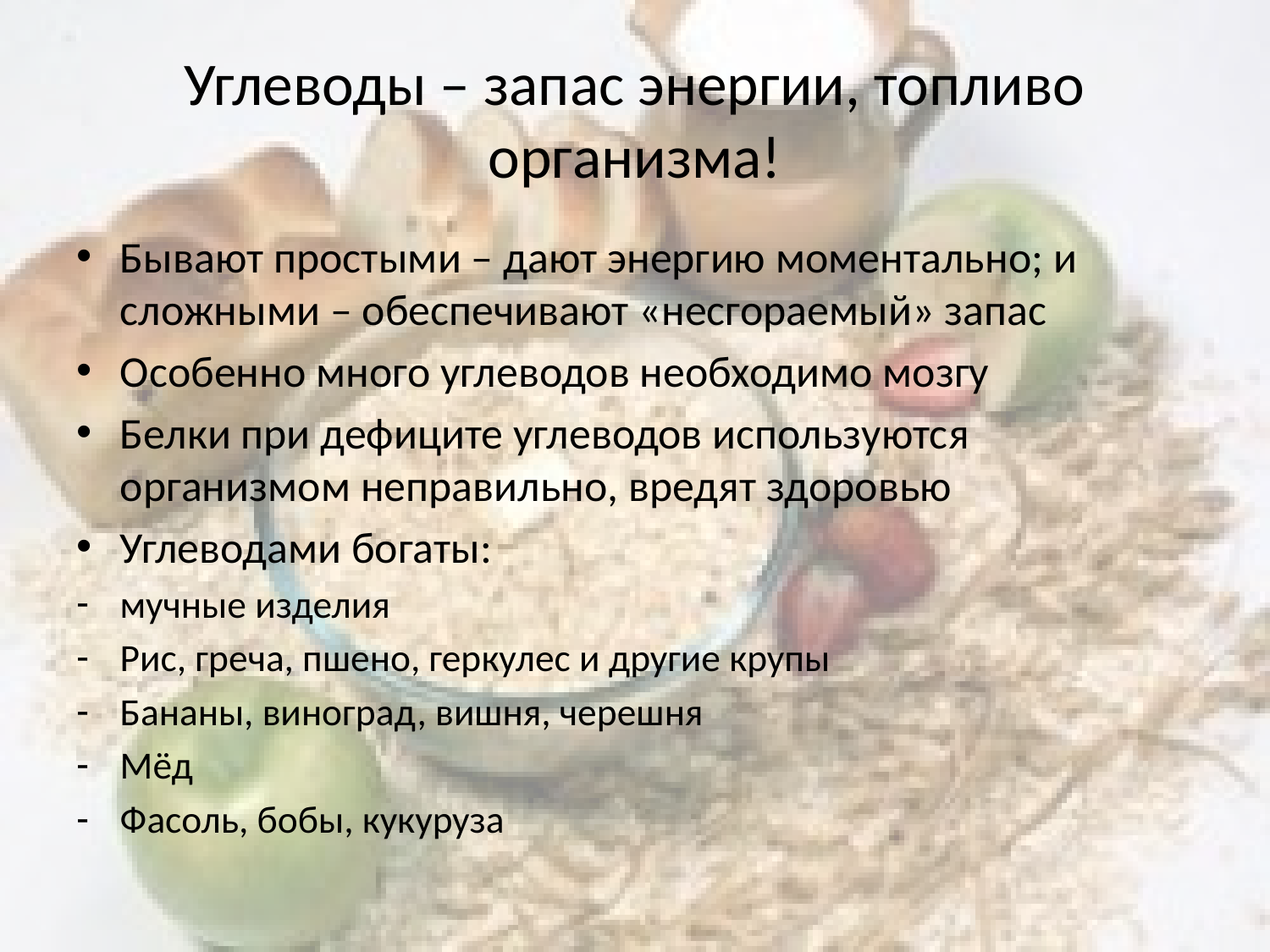

# Углеводы – запас энергии, топливо организма!
Бывают простыми – дают энергию моментально; и сложными – обеспечивают «несгораемый» запас
Особенно много углеводов необходимо мозгу
Белки при дефиците углеводов используются организмом неправильно, вредят здоровью
Углеводами богаты:
мучные изделия
Рис, греча, пшено, геркулес и другие крупы
Бананы, виноград, вишня, черешня
Мёд
Фасоль, бобы, кукуруза